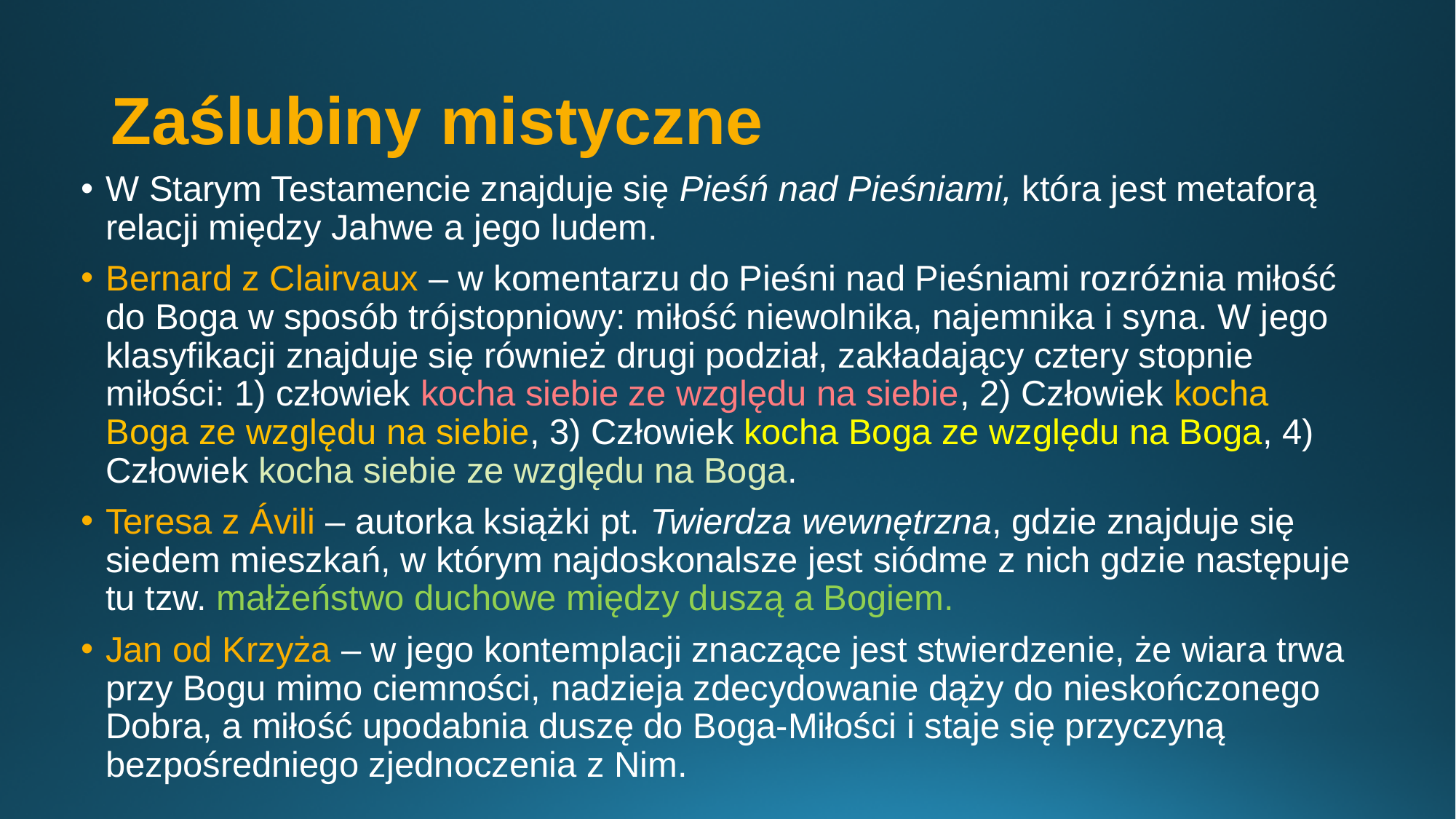

# Zaślubiny mistyczne
W Starym Testamencie znajduje się Pieśń nad Pieśniami, która jest metaforą relacji między Jahwe a jego ludem.
Bernard z Clairvaux – w komentarzu do Pieśni nad Pieśniami rozróżnia miłość do Boga w sposób trójstopniowy: miłość niewolnika, najemnika i syna. W jego klasyfikacji znajduje się również drugi podział, zakładający cztery stopnie miłości: 1) człowiek kocha siebie ze względu na siebie, 2) Człowiek kocha Boga ze względu na siebie, 3) Człowiek kocha Boga ze względu na Boga, 4) Człowiek kocha siebie ze względu na Boga.
Teresa z Ávili – autorka książki pt. Twierdza wewnętrzna, gdzie znajduje się siedem mieszkań, w którym najdoskonalsze jest siódme z nich gdzie następuje tu tzw. małżeństwo duchowe między duszą a Bogiem.
Jan od Krzyża – w jego kontemplacji znaczące jest stwierdzenie, że wiara trwa przy Bogu mimo ciemności, nadzieja zdecydowanie dąży do nieskończonego Dobra, a miłość upodabnia duszę do Boga-Miłości i staje się przyczyną bezpośredniego zjednoczenia z Nim.